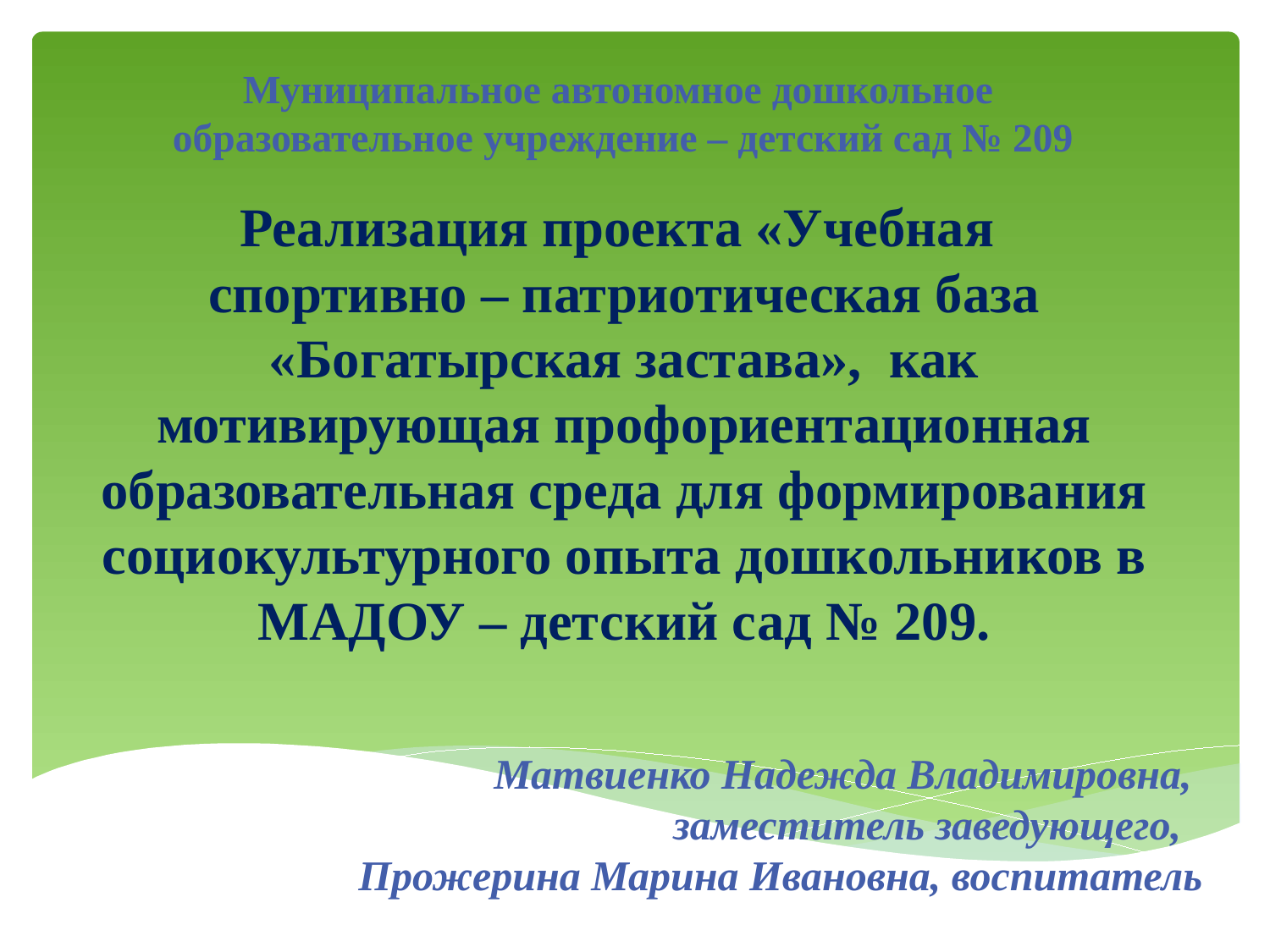

# Муниципальное автономное дошкольное образовательное учреждение – детский сад № 209
Реализация проекта «Учебная
спортивно – патриотическая база «Богатырская застава»,  как мотивирующая профориентационная образовательная среда для формирования социокультурного опыта дошкольников в МАДОУ – детский сад № 209.
Матвиенко Надежда Владимировна,
заместитель заведующего,
Прожерина Марина Ивановна, воспитатель